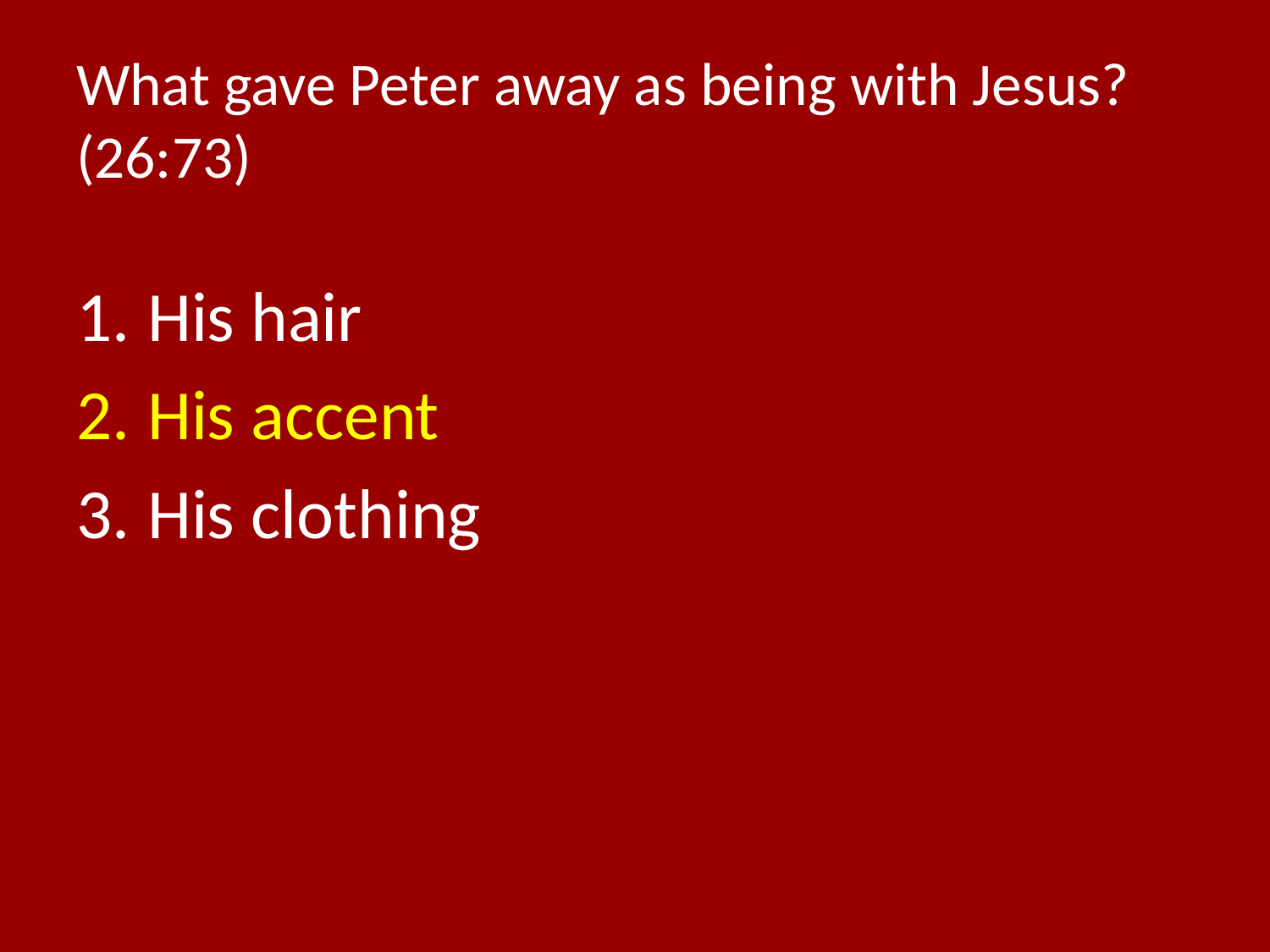

# What gave Peter away as being with Jesus?  (26:73)
His hair
His accent
His clothing